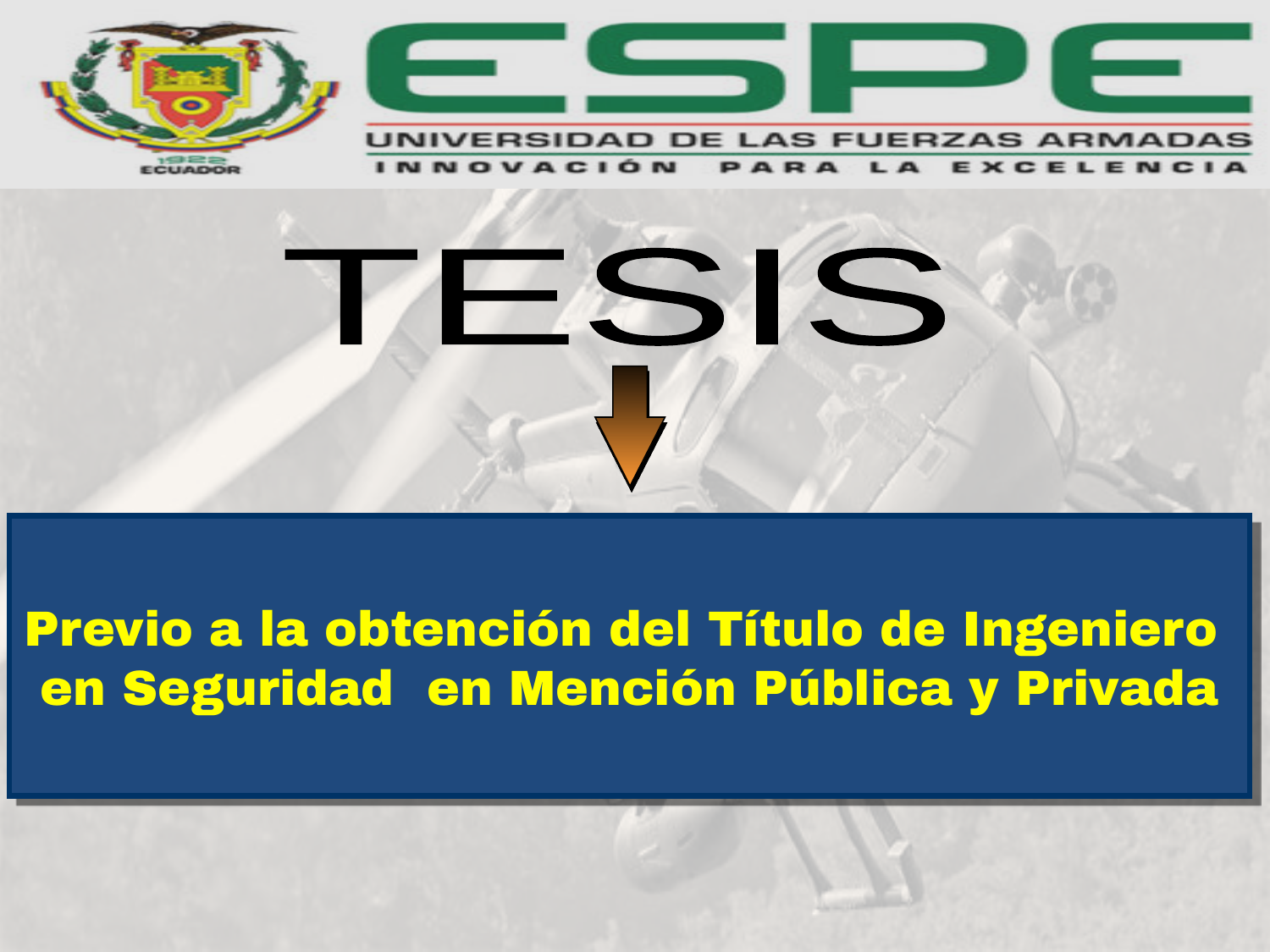

TESIS

Previo a la obtención del Título de Ingeniero
en Seguridad  en Mención Pública y Privada